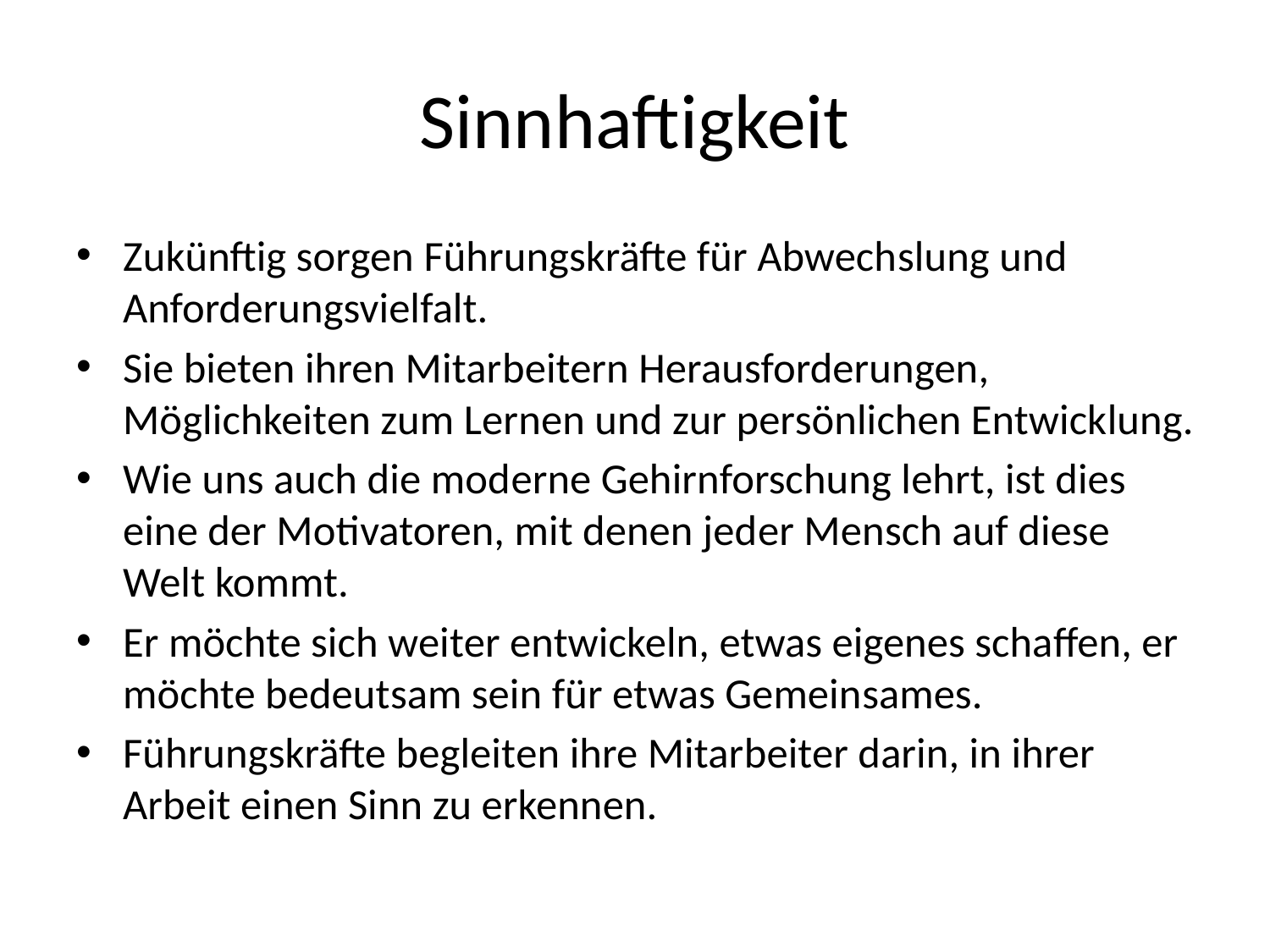

# Sinnhaftigkeit
Zukün­ftig sor­gen Führungskräfte für Abwech­slung und Anforderungsvielfalt.
Sie bieten ihren Mitar­beit­ern Her­aus­forderun­gen, Möglichkeit­en zum Ler­nen und zur per­sön­lichen Entwick­lung.
Wie uns auch die mod­erne Gehirn­forschung lehrt, ist dies eine der Moti­va­toren, mit denen jed­er Men­sch auf diese Welt kommt.
Er möchte sich weit­er entwick­eln, etwas eigenes schaf­fen, er möchte bedeut­sam sein für etwas Gemein­sames.
Führungskräfte begleit­en ihre Mitar­beit­er darin, in ihrer Arbeit einen Sinn zu erkennen.